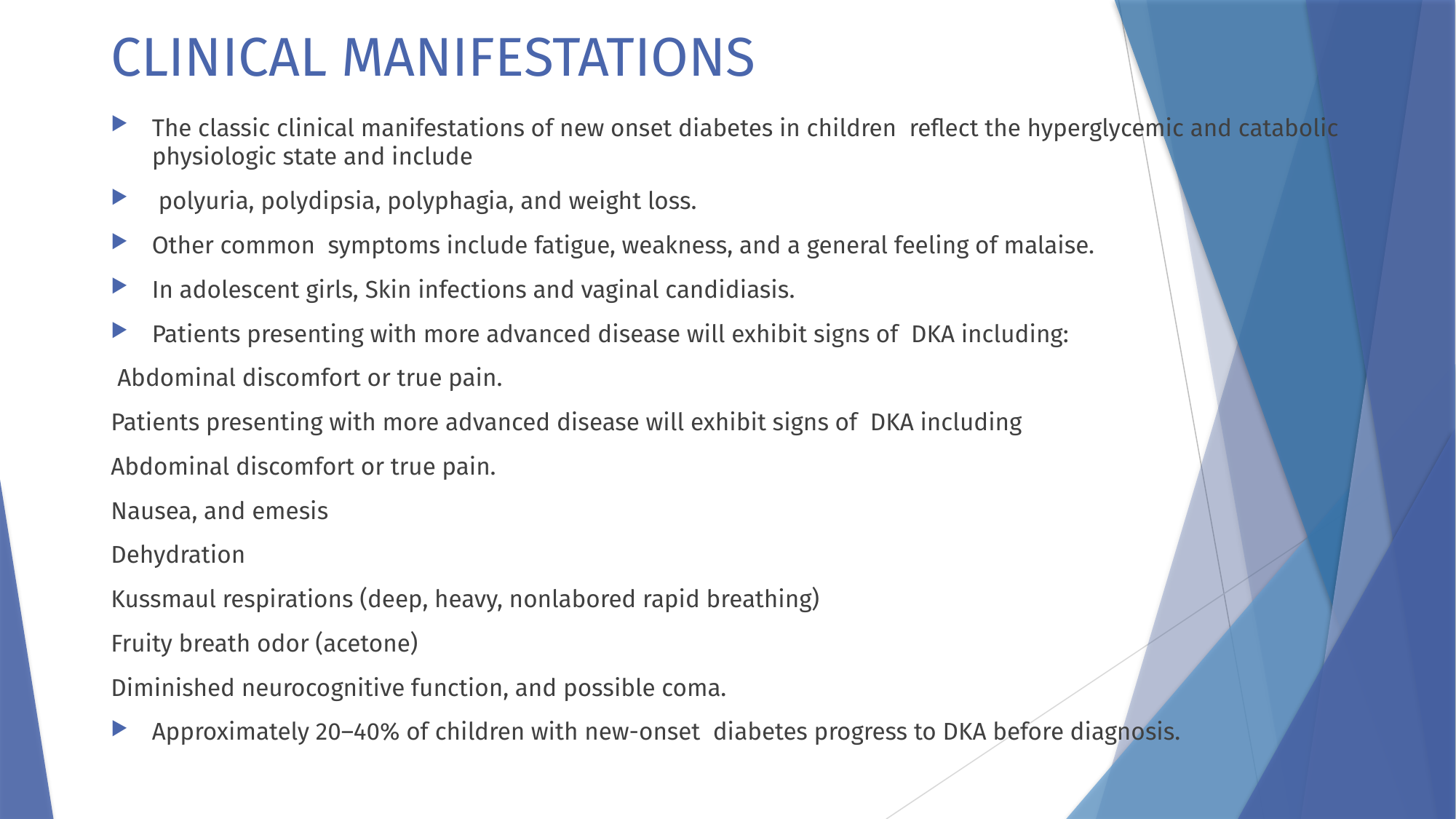

# CLINICAL MANIFESTATIONS
The classic clinical manifestations of new onset diabetes in children  reflect the hyperglycemic and catabolic physiologic state and include
 polyuria, polydipsia, polyphagia, and weight loss.
Other common  symptoms include fatigue, weakness, and a general feeling of malaise.
In adolescent girls, Skin infections and vaginal candidiasis.
Patients presenting with more advanced disease will exhibit signs of  DKA including:
 Abdominal discomfort or true pain.
Patients presenting with more advanced disease will exhibit signs of  DKA including
Abdominal discomfort or true pain.
Nausea, and emesis
Dehydration
Kussmaul respirations (deep, heavy, nonlabored rapid breathing)
Fruity breath odor (acetone)
Diminished neurocognitive function, and possible coma.
Approximately 20–40% of children with new-onset  diabetes progress to DKA before diagnosis.